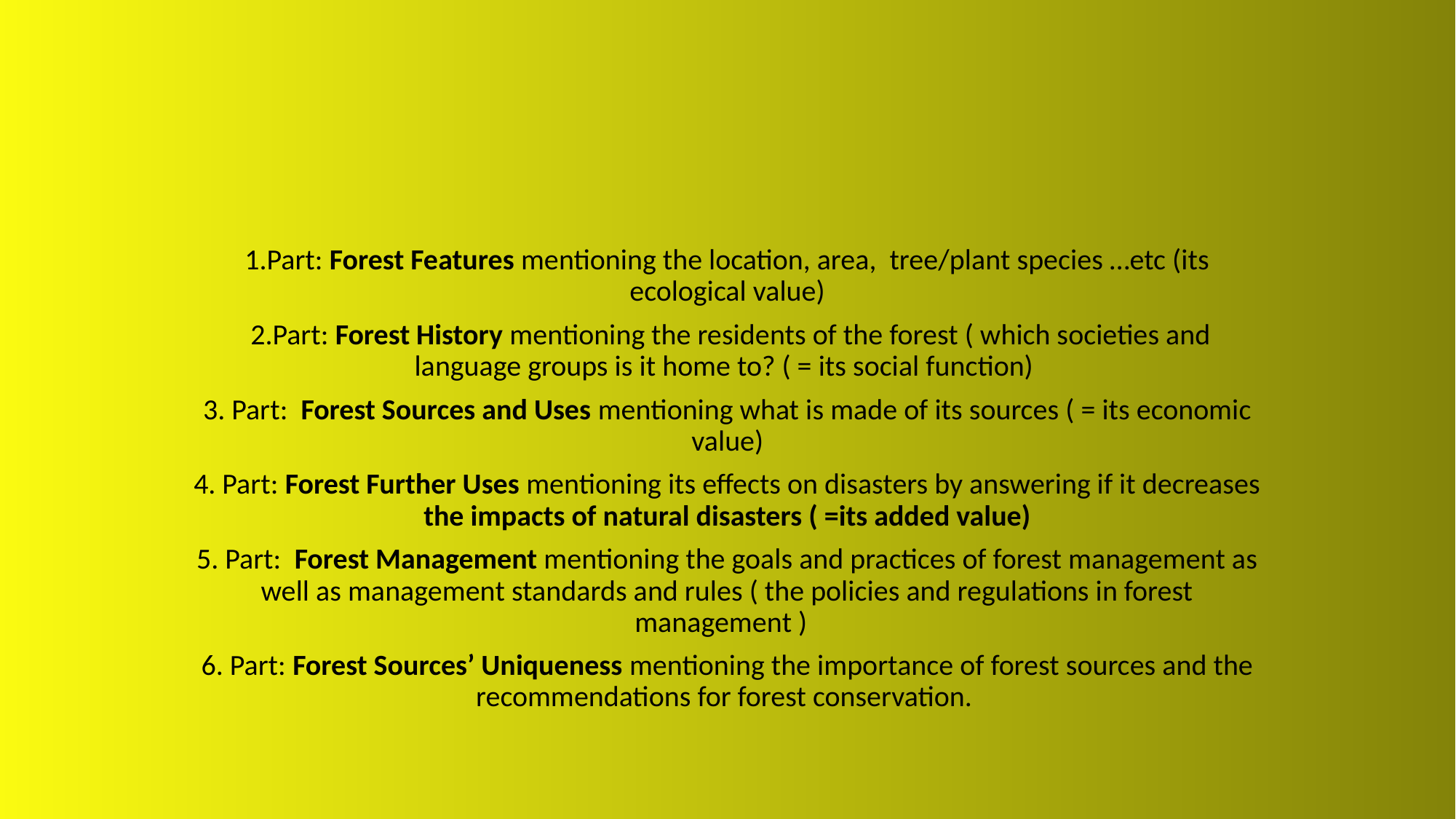

1.Part: Forest Features mentioning the location, area,  tree/plant species …etc (its ecological value)
 2.Part: Forest History mentioning the residents of the forest ( which societies and language groups is it home to? ( = its social function)
3. Part:  Forest Sources and Uses mentioning what is made of its sources ( = its economic value)
4. Part: Forest Further Uses mentioning its effects on disasters by answering if it decreases  the impacts of natural disasters ( =its added value)
5. Part:  Forest Management mentioning the goals and practices of forest management as well as management standards and rules ( the policies and regulations in forest management )
6. Part: Forest Sources’ Uniqueness mentioning the importance of forest sources and the recommendations for forest conservation.